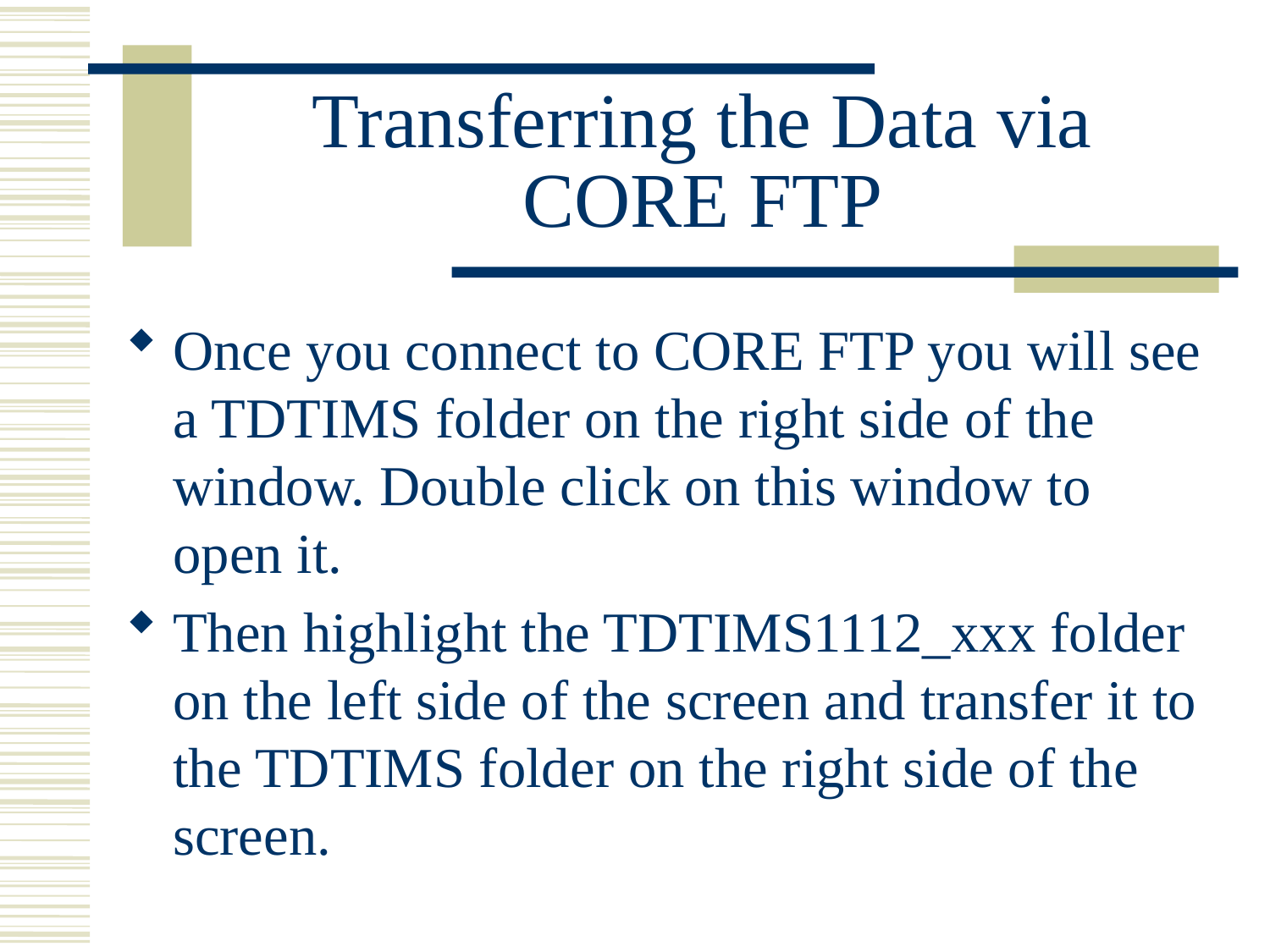

# Transferring the Data via CORE FTP
Once you connect to CORE FTP you will see a TDTIMS folder on the right side of the window. Double click on this window to open it.
Then highlight the TDTIMS1112_xxx folder on the left side of the screen and transfer it to the TDTIMS folder on the right side of the screen.